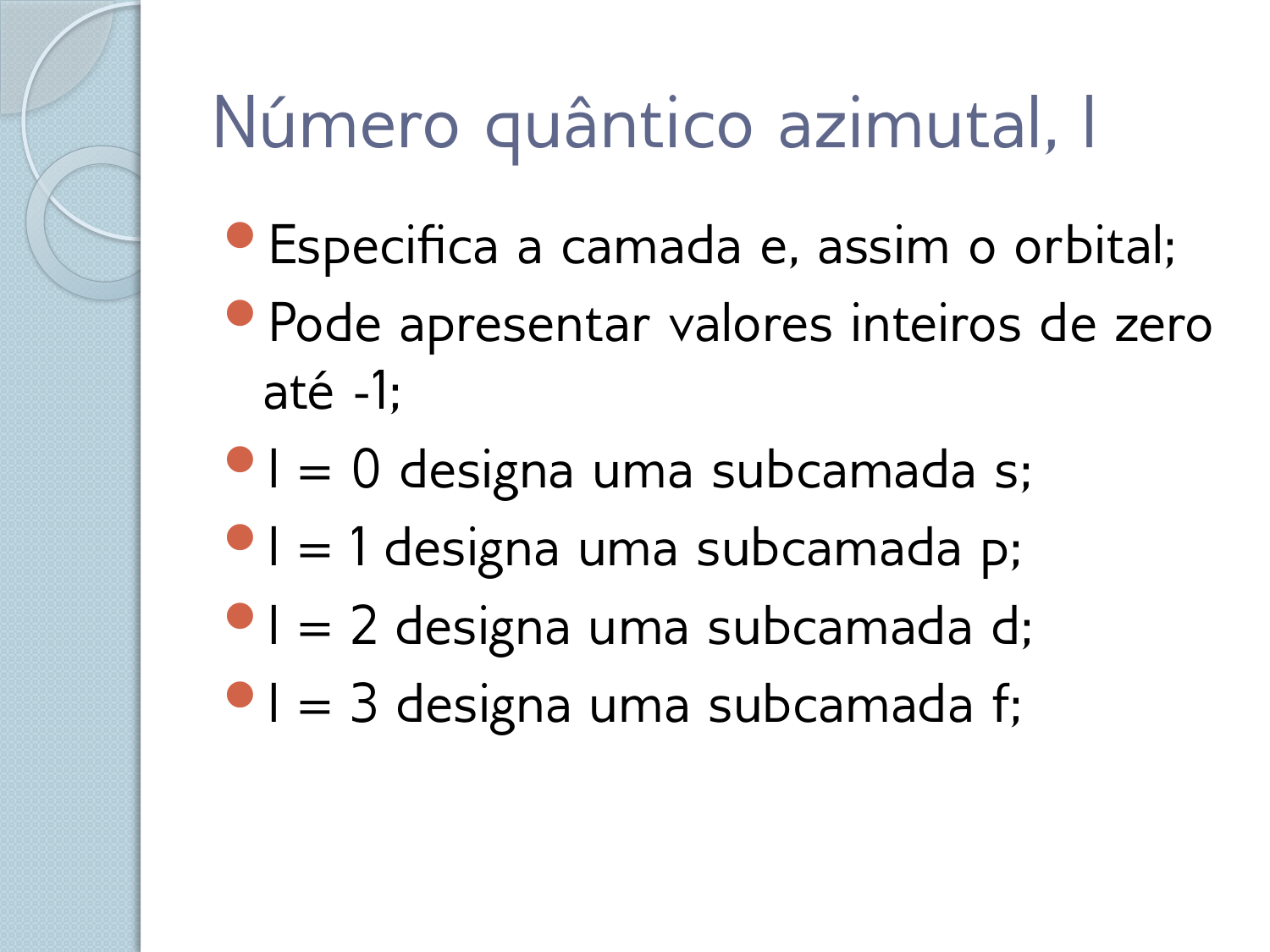

# Número quântico azimutal, l
Especifica a camada e, assim o orbital;
Pode apresentar valores inteiros de zero até -1;
l = 0 designa uma subcamada s;
l = 1 designa uma subcamada p;
l = 2 designa uma subcamada d;
l = 3 designa uma subcamada f;